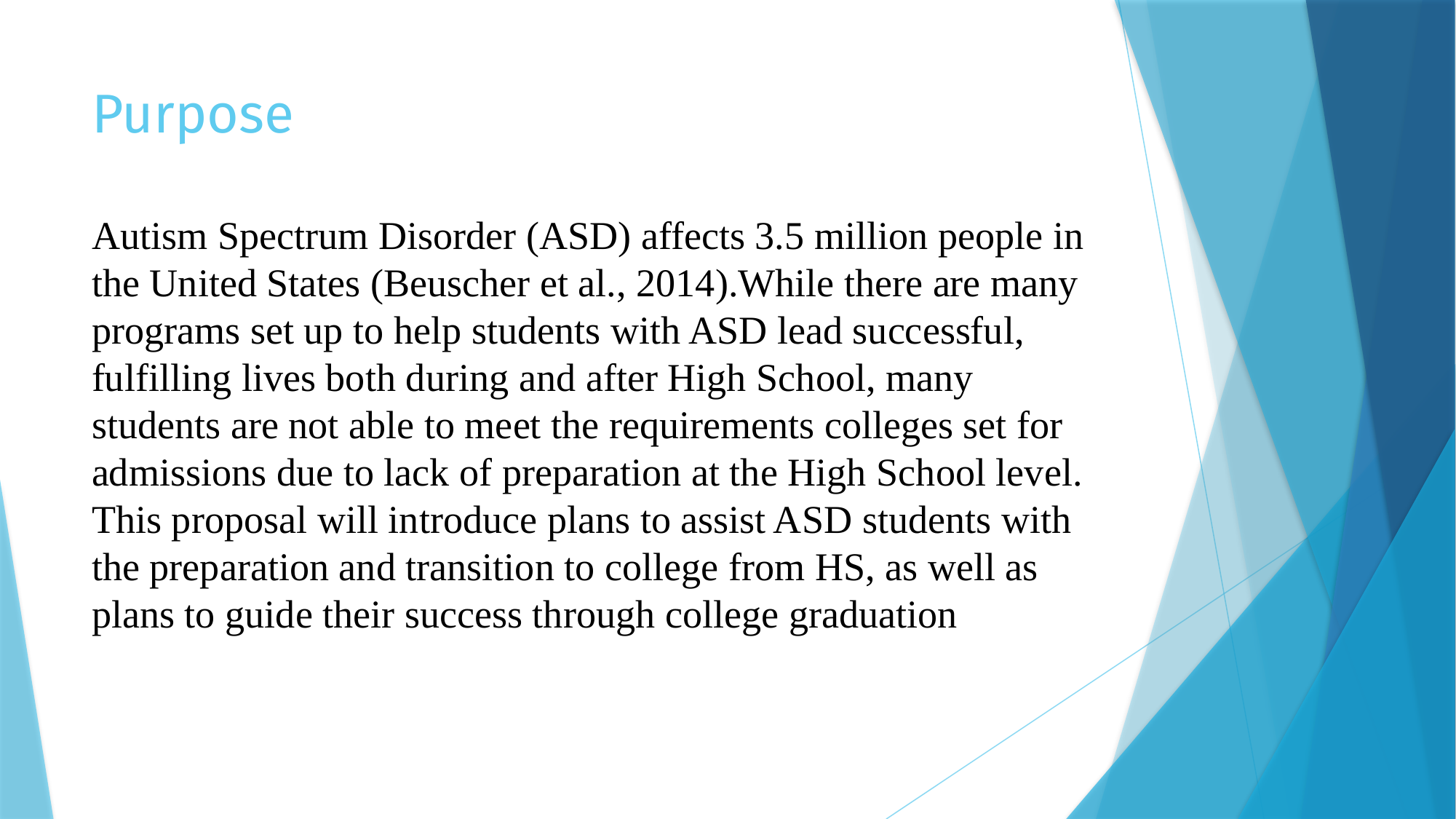

# Purpose
Autism Spectrum Disorder (ASD) affects 3.5 million people in the United States (Beuscher et al., 2014).While there are many programs set up to help students with ASD lead successful, fulfilling lives both during and after High School, many students are not able to meet the requirements colleges set for admissions due to lack of preparation at the High School level. This proposal will introduce plans to assist ASD students with the preparation and transition to college from HS, as well as plans to guide their success through college graduation